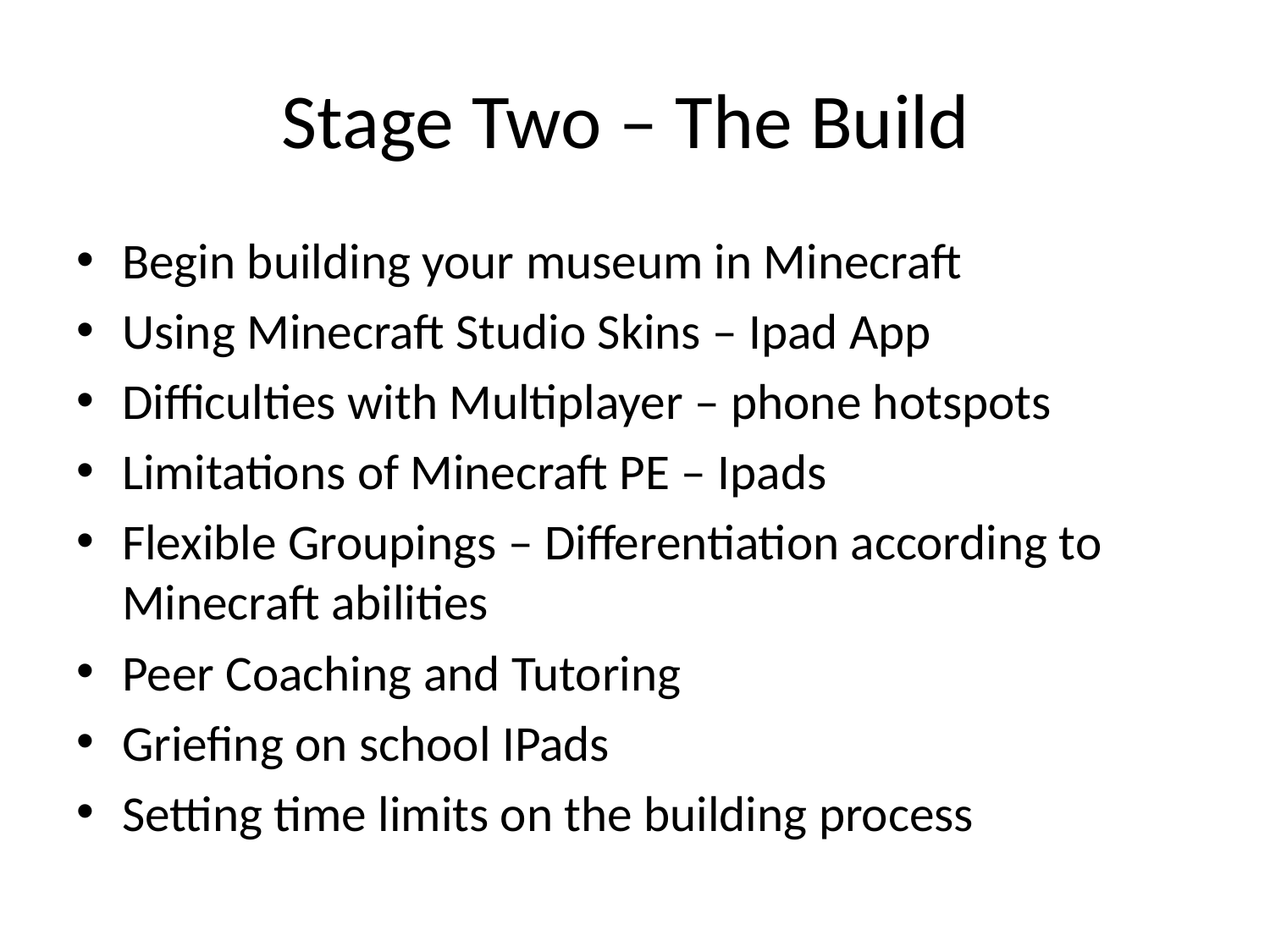

# Stage Two – The Build
Begin building your museum in Minecraft
Using Minecraft Studio Skins – Ipad App
Difficulties with Multiplayer – phone hotspots
Limitations of Minecraft PE – Ipads
Flexible Groupings – Differentiation according to Minecraft abilities
Peer Coaching and Tutoring
Griefing on school IPads
Setting time limits on the building process